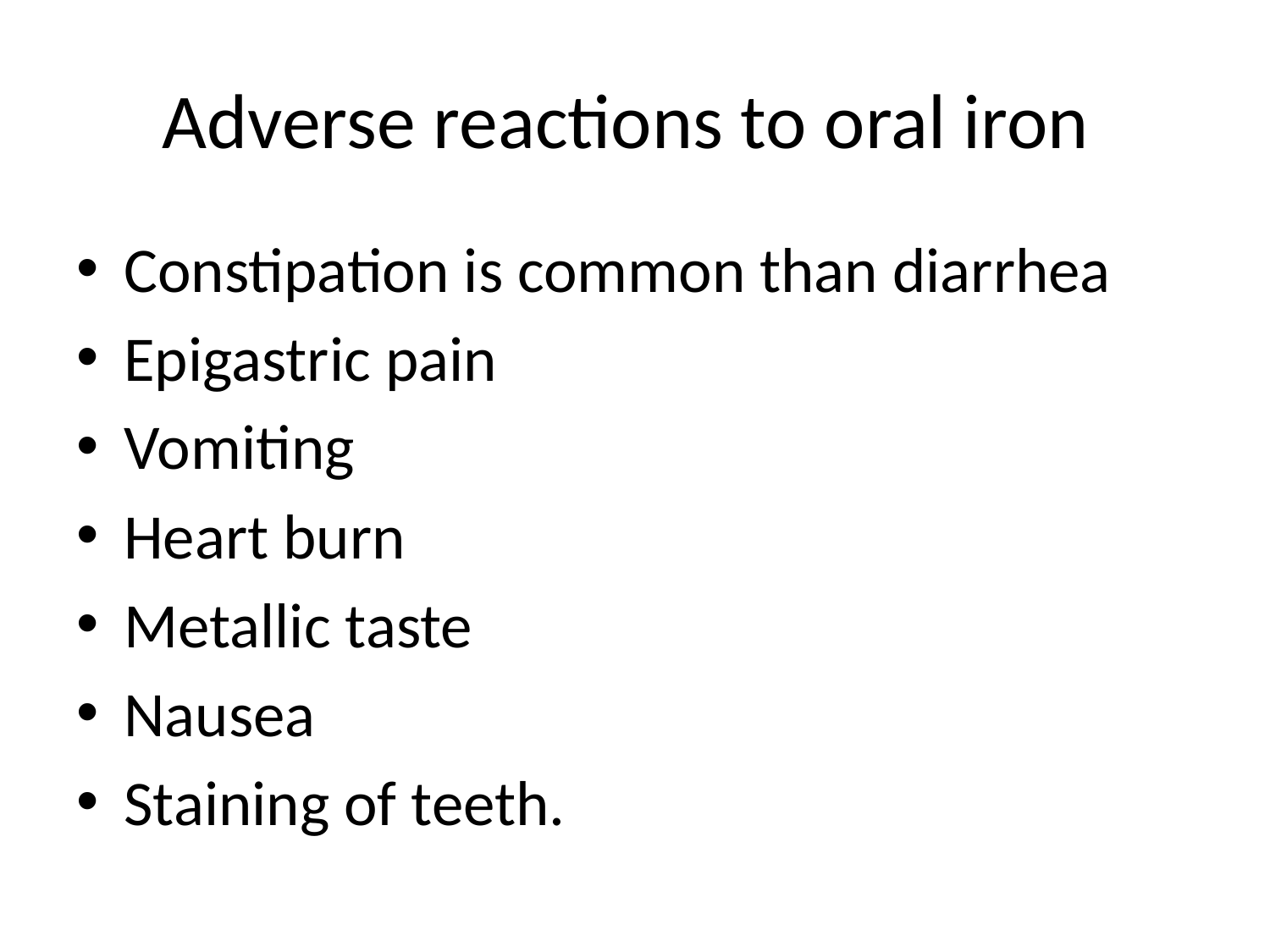

# Adverse reactions to oral iron
Constipation is common than diarrhea
Epigastric pain
Vomiting
Heart burn
Metallic taste
Nausea
Staining of teeth.